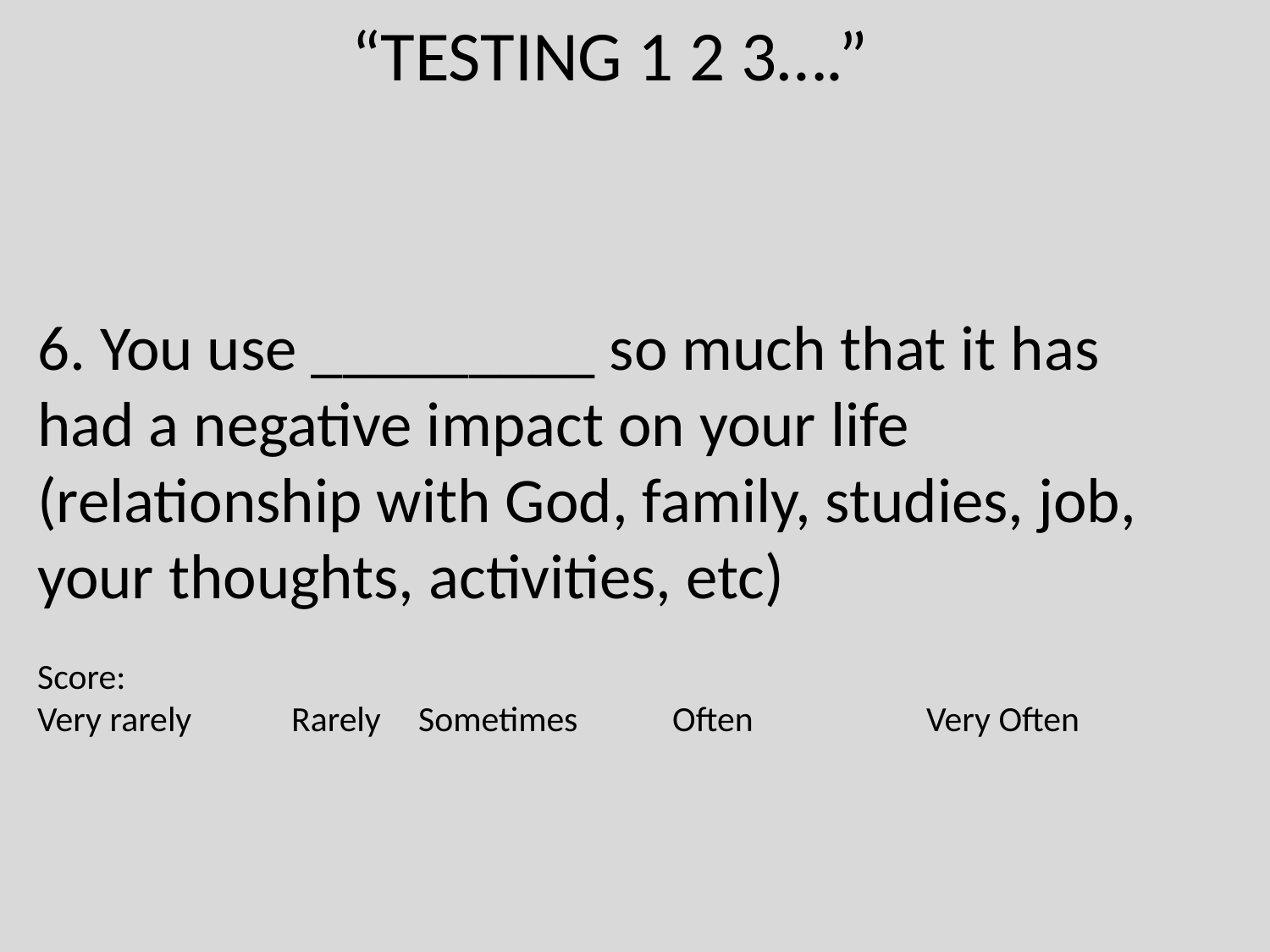

“TESTING 1 2 3….”

6. You use _________ so much that it has had a negative impact on your life (relationship with God, family, studies, job, your thoughts, activities, etc)

Score:
Very rarely 	Rarely 	Sometimes 	Often 		Very Often